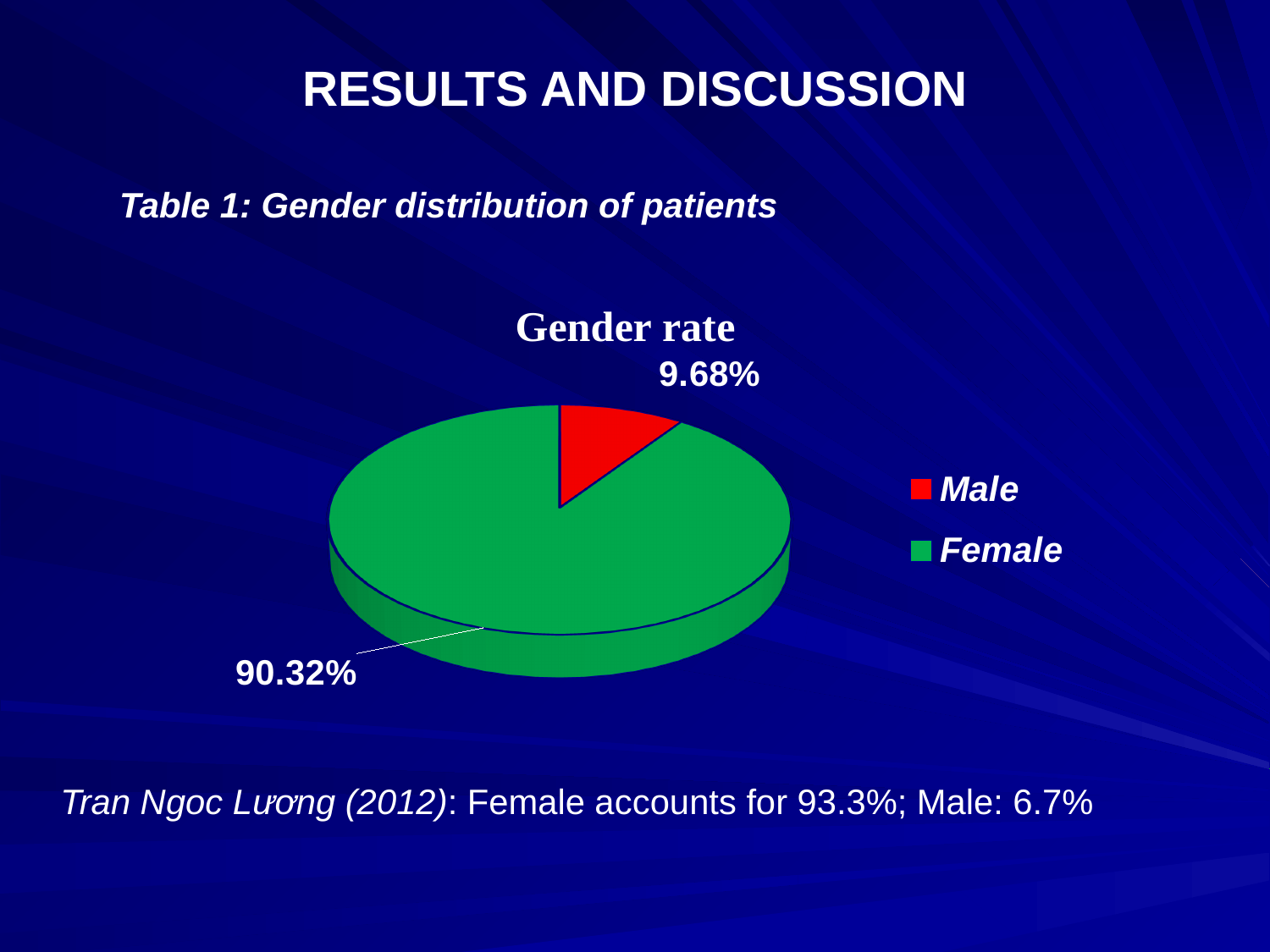

# RESULTS AND DISCUSSION
Table 1: Gender distribution of patients

[unsupported chart]

Tran Ngoc Lương (2012): Female accounts for 93.3%; Male: 6.7%